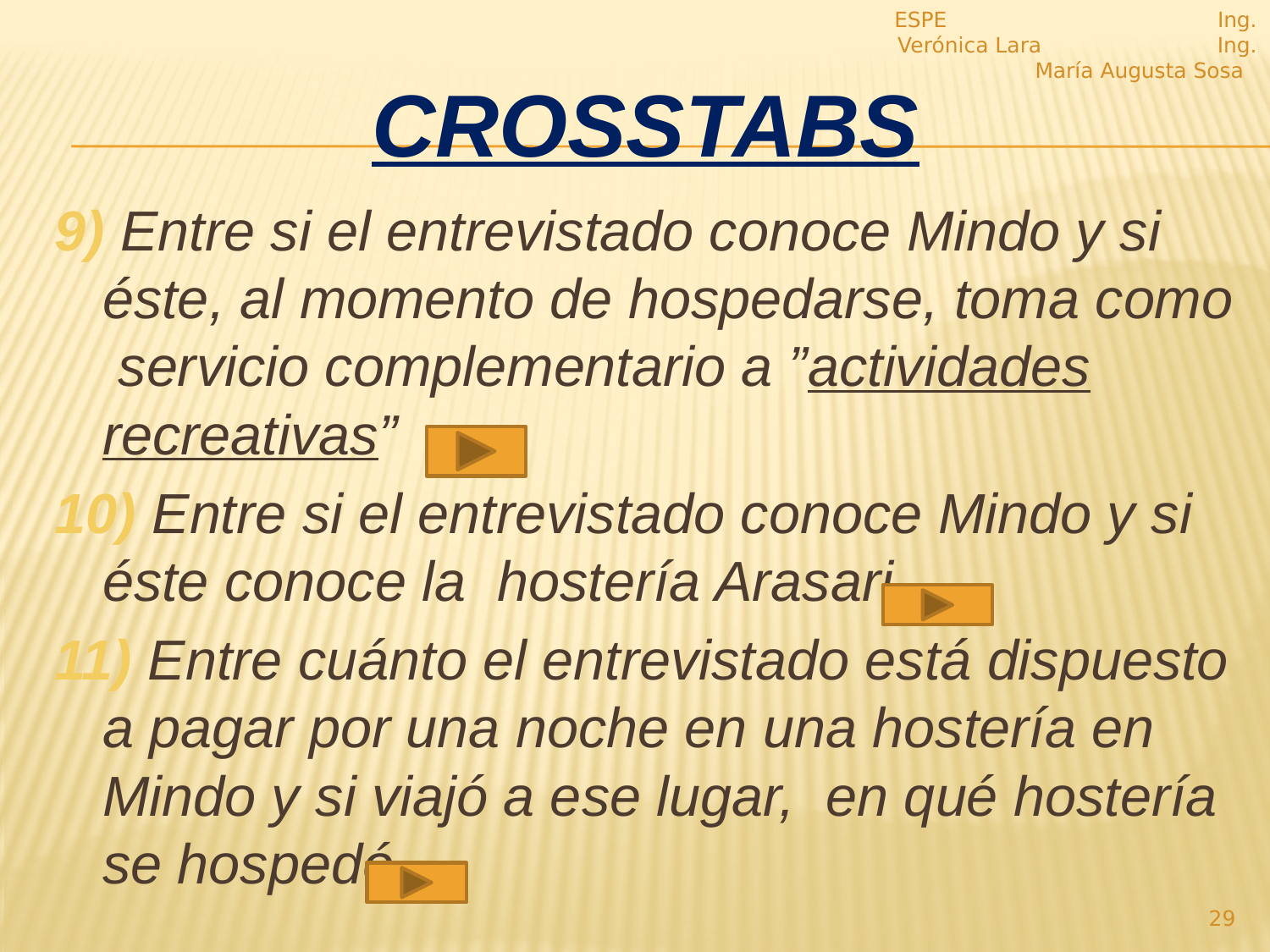

ESPE                                        Ing. Verónica Lara                          Ing. María Augusta Sosa
# CROSSTABS
9) Entre si el entrevistado conoce Mindo y si éste, al momento de hospedarse, toma como  servicio complementario a ”actividades recreativas”
10) Entre si el entrevistado conoce Mindo y si éste conoce la  hostería Arasari.
11) Entre cuánto el entrevistado está dispuesto a pagar por una noche en una hostería en Mindo y si viajó a ese lugar,  en qué hostería se hospedó.

29